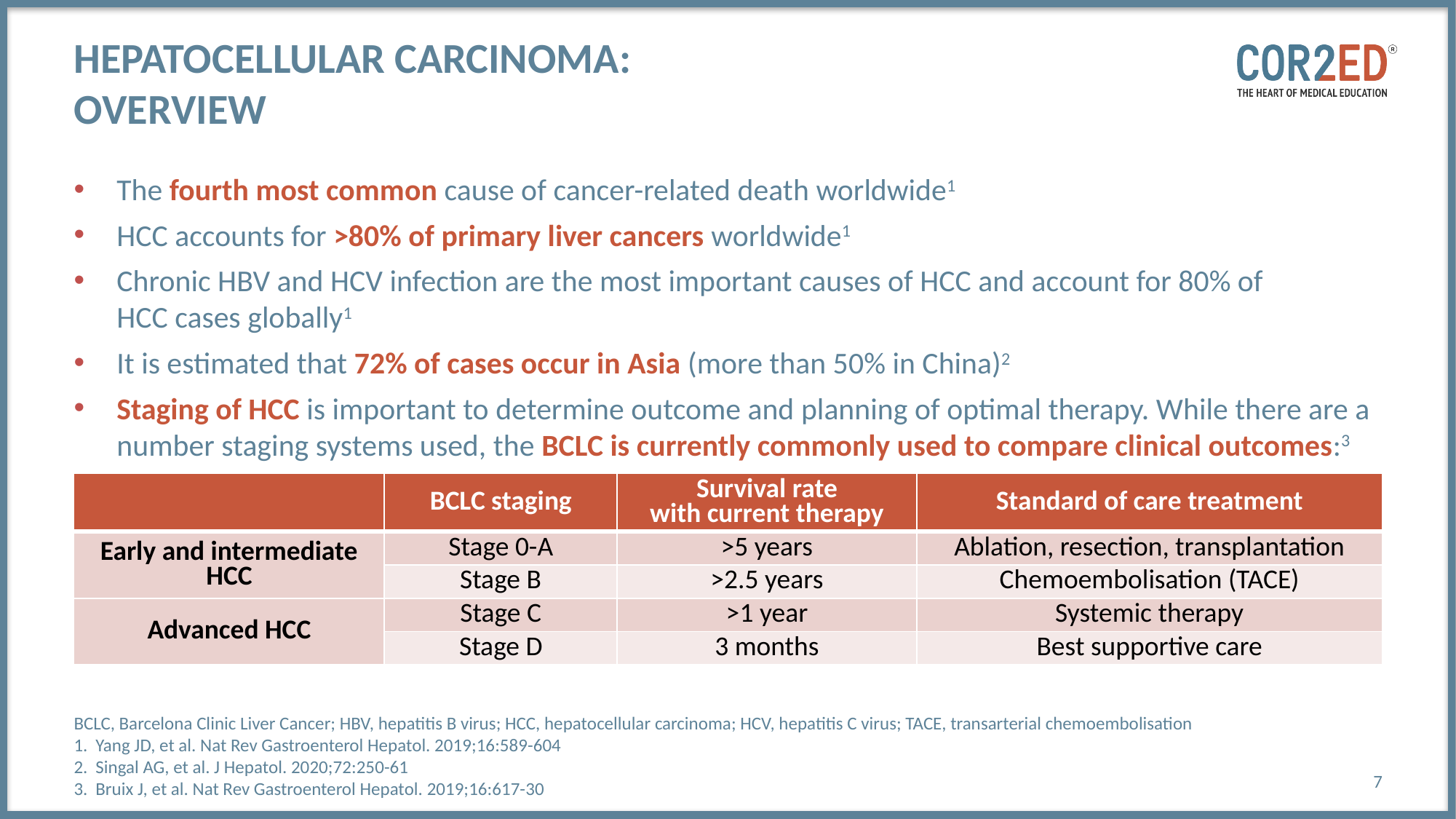

# Hepatocellular carcinoma: overview
The fourth most common cause of cancer-related death worldwide1
HCC accounts for >80% of primary liver cancers worldwide1
Chronic HBV and HCV infection are the most important causes of HCC and account for 80% of
HCC cases globally1
It is estimated that 72% of cases occur in Asia (more than 50% in China)2
Staging of HCC is important to determine outcome and planning of optimal therapy. While there are a number staging systems used, the BCLC is currently commonly used to compare clinical outcomes:3

|  | BCLC staging | Survival rate with current therapy | Standard of care treatment |
| --- | --- | --- | --- |
| Early and intermediate HCC | Stage 0-A | >5 years | Ablation, resection, transplantation |
|  | Stage B | >2.5 years | Chemoembolisation (TACE) |
| Advanced HCC | Stage C | >1 year | Systemic therapy |
|  | Stage D | 3 months | Best supportive care |
BCLC, Barcelona Clinic Liver Cancer; HBV, hepatitis B virus; HCC, hepatocellular carcinoma; HCV, hepatitis C virus; TACE, transarterial chemoembolisation
Yang JD, et al. Nat Rev Gastroenterol Hepatol. 2019;16:589-604
Singal AG, et al. J Hepatol. 2020;72:250-61
Bruix J, et al. Nat Rev Gastroenterol Hepatol. 2019;16:617-30
7